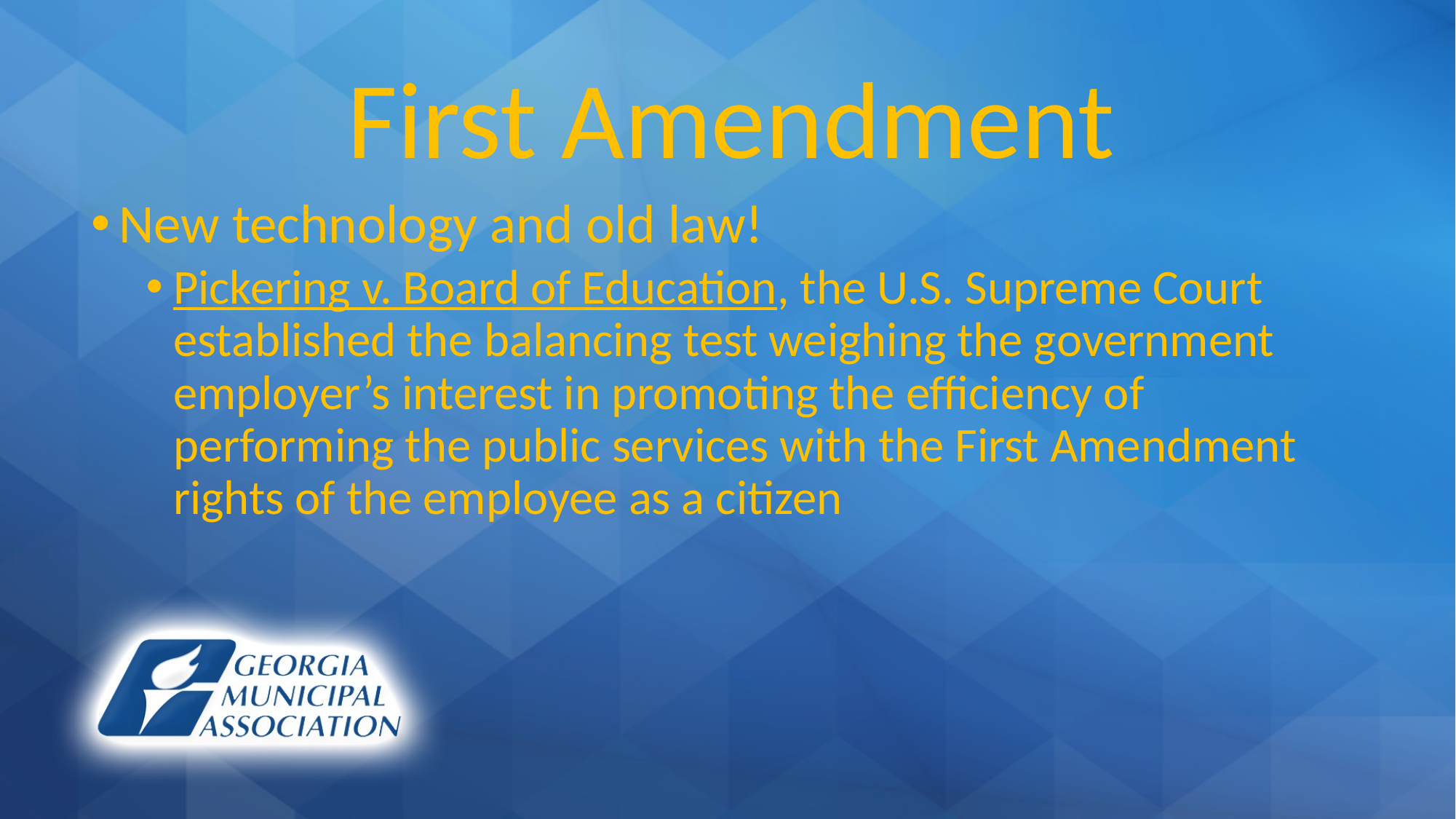

# First Amendment
New technology and old law!
Pickering v. Board of Education, the U.S. Supreme Court established the balancing test weighing the government employer’s interest in promoting the efficiency of performing the public services with the First Amendment rights of the employee as a citizen